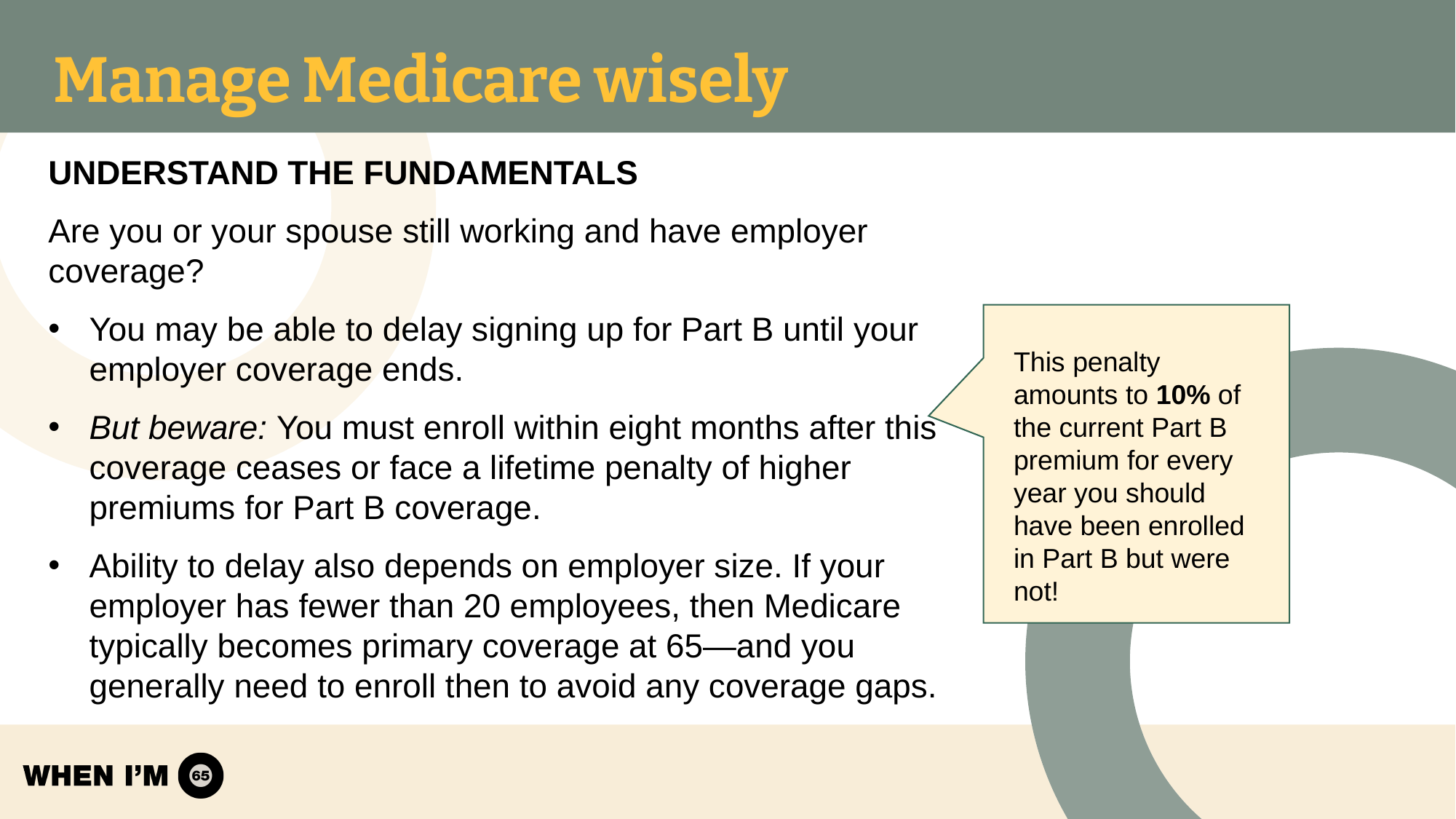

# Manage Medicare wisely
UNDERSTAND THE FUNDAMENTALS
Are you or your spouse still working and have employer coverage?
You may be able to delay signing up for Part B until your employer coverage ends.
But beware: You must enroll within eight months after this coverage ceases or face a lifetime penalty of higher premiums for Part B coverage.
Ability to delay also depends on employer size. If your employer has fewer than 20 employees, then Medicare typically becomes primary coverage at 65—and you generally need to enroll then to avoid any coverage gaps.

This penalty amounts to 10% of the current Part B premium for every year you should have been enrolled in Part B but were not!